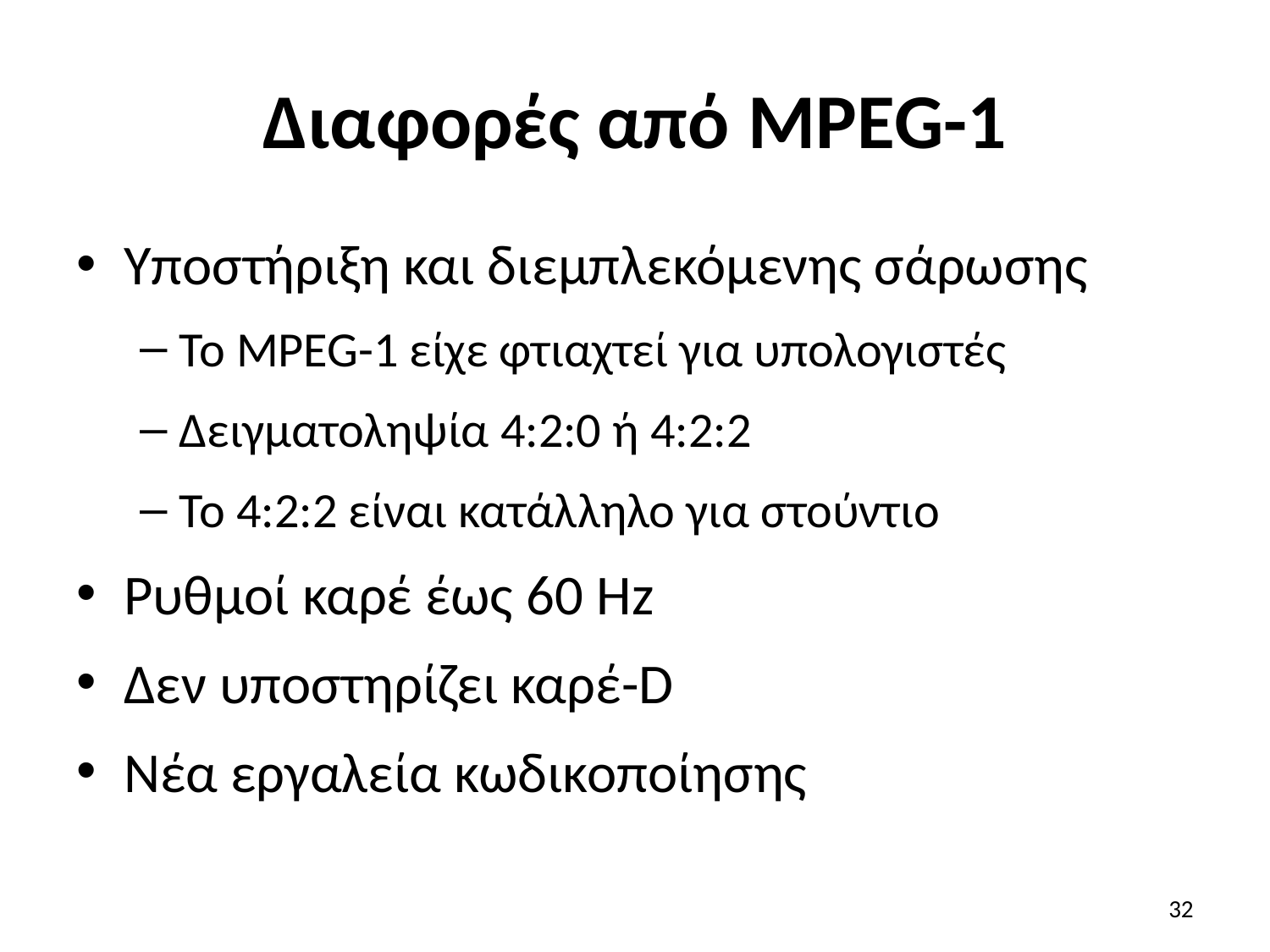

# Διαφορές από MPEG-1
Υποστήριξη και διεμπλεκόμενης σάρωσης
Το MPEG-1 είχε φτιαχτεί για υπολογιστές
Δειγματοληψία 4:2:0 ή 4:2:2
Το 4:2:2 είναι κατάλληλο για στούντιο
Ρυθμοί καρέ έως 60 Hz
Δεν υποστηρίζει καρέ-D
Νέα εργαλεία κωδικοποίησης
32